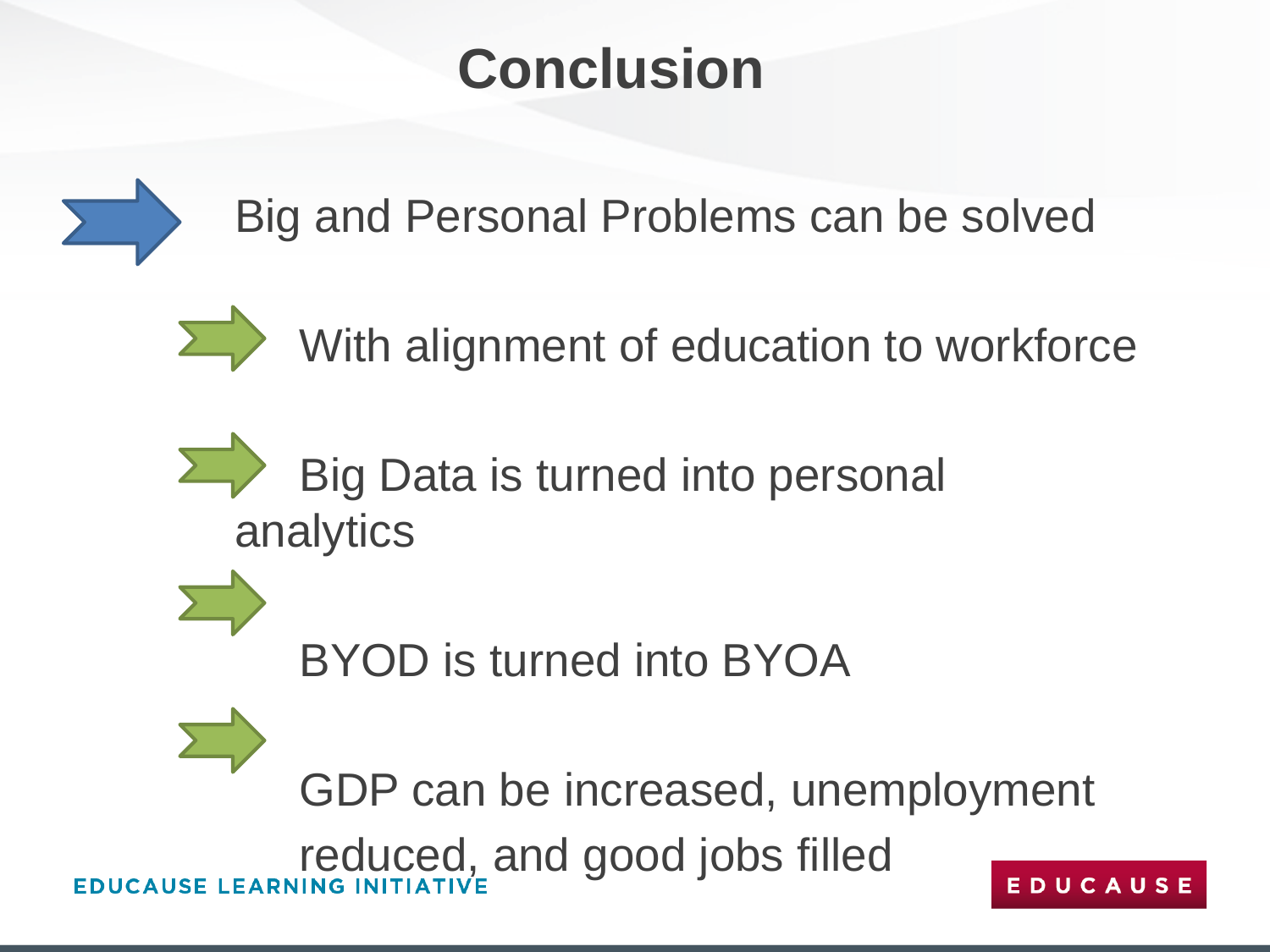

# Conclusion

Big and Personal Problems can be solved

     With alignment of education to workforce

     Big Data is turned into personal analytics

     BYOD is turned into BYOA

     GDP can be increased, unemployment
     reduced, and good jobs filled